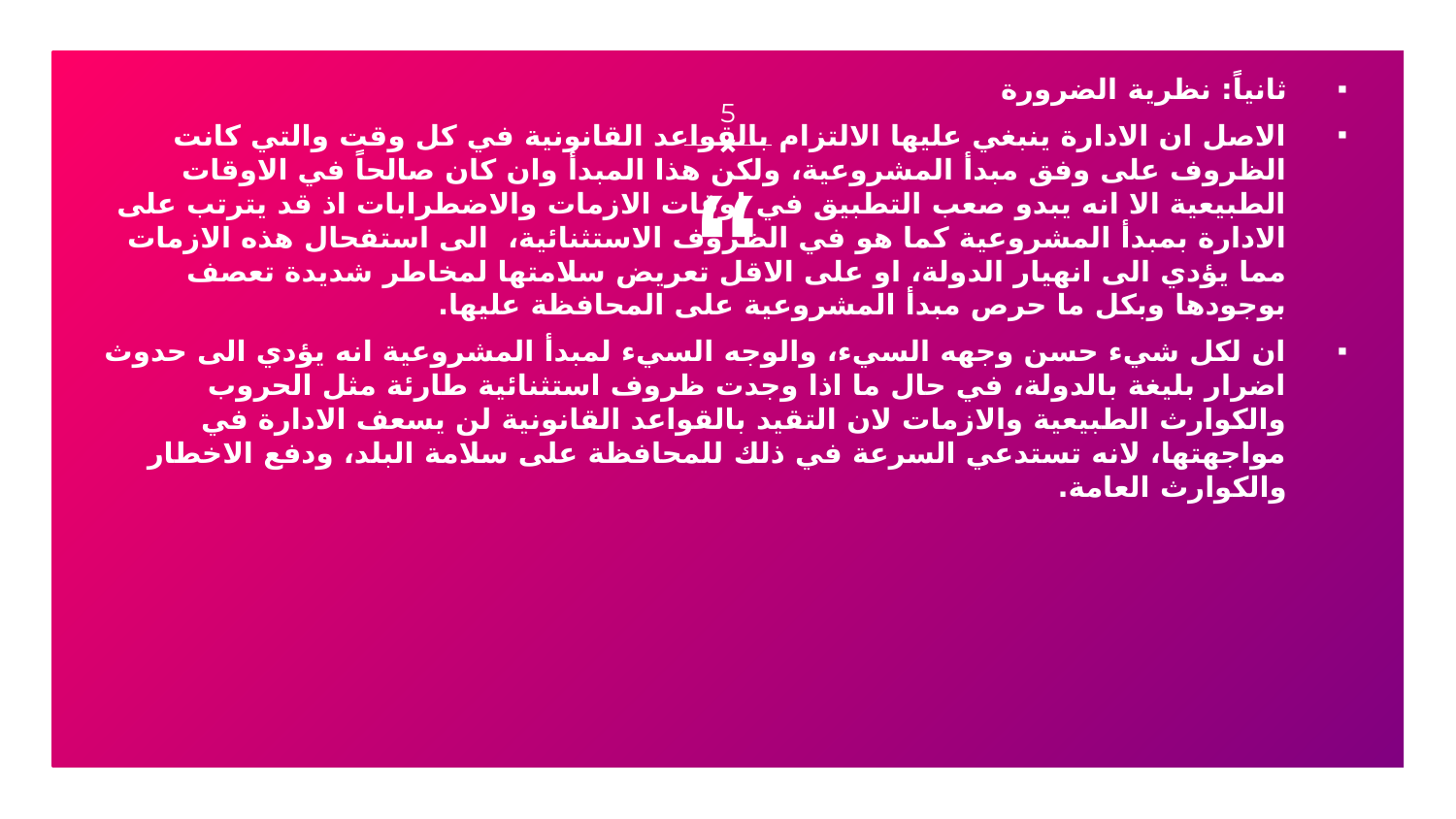

ثانياً: نظرية الضرورة
الاصل ان الادارة ينبغي عليها الالتزام بالقواعد القانونية في كل وقت والتي كانت الظروف على وفق مبدأ المشروعية، ولكن هذا المبدأ وان كان صالحاً في الاوقات الطبيعية الا انه يبدو صعب التطبيق في اوقات الازمات والاضطرابات اذ قد يترتب على الادارة بمبدأ المشروعية كما هو في الظروف الاستثنائية،  الى استفحال هذه الازمات مما يؤدي الى انهيار الدولة، او على الاقل تعريض سلامتها لمخاطر شديدة تعصف بوجودها وبكل ما حرص مبدأ المشروعية على المحافظة عليها.
ان لكل شيء حسن وجهه السيء، والوجه السيء لمبدأ المشروعية انه يؤدي الى حدوث اضرار بليغة بالدولة، في حال ما اذا وجدت ظروف استثنائية طارئة مثل الحروب والكوارث الطبيعية والازمات لان التقيد بالقواعد القانونية لن يسعف الادارة في مواجهتها، لانه تستدعي السرعة في ذلك للمحافظة على سلامة البلد، ودفع الاخطار والكوارث العامة.

5